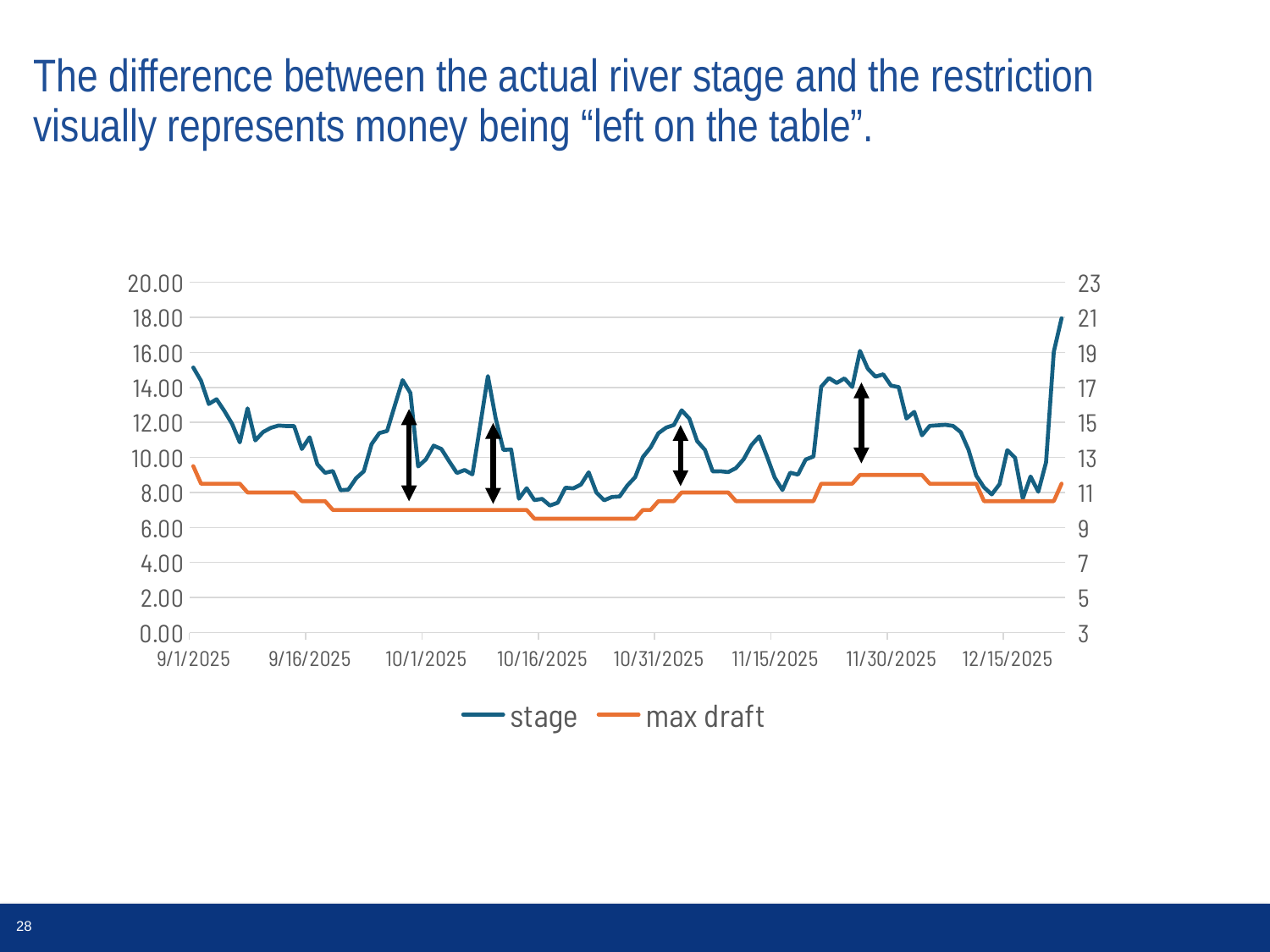

# The difference between the actual river stage and the restriction visually represents money being “left on the table”.

### Chart

| Category | stage | max draft |
|---|---|---|
| 45901 | 15.13 | 12.5 |
| 45902 | 14.37 | 11.5 |
| 45903 | 13.05 | 11.5 |
| 45904 | 13.32 | 11.5 |
| 45905 | 12.66 | 11.5 |
| 45906 | 11.92 | 11.5 |
| 45907 | 10.86 | 11.5 |
| 45908 | 12.8 | 11.0 |
| 45909 | 10.97 | 11.0 |
| 45910 | 11.45 | 11.0 |
| 45911 | 11.69 | 11.0 |
| 45912 | 11.82 | 11.0 |
| 45913 | 11.79 | 11.0 |
| 45914 | 11.79 | 11.0 |
| 45915 | 10.48 | 10.5 |
| 45916 | 11.15 | 10.5 |
| 45917 | 9.61 | 10.5 |
| 45918 | 9.12 | 10.5 |
| 45919 | 9.22 | 10.0 |
| 45920 | 8.13 | 10.0 |
| 45921 | 8.16 | 10.0 |
| 45922 | 8.81 | 10.0 |
| 45923 | 9.21 | 10.0 |
| 45924 | 10.76 | 10.0 |
| 45925 | 11.39 | 10.0 |
| 45926 | 11.51 | 10.0 |
| 45927 | 12.97 | 10.0 |
| 45928 | 14.41 | 10.0 |
| 45929 | 13.68 | 10.0 |
| 45930 | 9.48 | 10.0 |
| 45931 | 9.89 | 10.0 |
| 45932 | 10.67 | 10.0 |
| 45933 | 10.48 | 10.0 |
| 45934 | 9.78 | 10.0 |
| 45935 | 9.11 | 10.0 |
| 45936 | 9.28 | 10.0 |
| 45937 | 9.03 | 10.0 |
| 45938 | 11.81 | 10.0 |
| 45939 | 14.64 | 10.0 |
| 45940 | 12.24 | 10.0 |
| 45941 | 10.43 | 10.0 |
| 45942 | 10.45 | 10.0 |
| 45943 | 7.64 | 10.0 |
| 45944 | 8.24 | 10.0 |
| 45945 | 7.56 | 9.5 |
| 45946 | 7.63 | 9.5 |
| 45947 | 7.25 | 9.5 |
| 45948 | 7.41 | 9.5 |
| 45949 | 8.27 | 9.5 |
| 45950 | 8.23 | 9.5 |
| 45951 | 8.45 | 9.5 |
| 45952 | 9.15 | 9.5 |
| 45953 | 7.99 | 9.5 |
| 45954 | 7.55 | 9.5 |
| 45955 | 7.74 | 9.5 |
| 45956 | 7.77 | 9.5 |
| 45957 | 8.4 | 9.5 |
| 45958 | 8.87 | 9.5 |
| 45959 | 10.02 | 10.0 |
| 45960 | 10.57 | 10.0 |
| 45961 | 11.38 | 10.5 |
| 45962 | 11.7 | 10.5 |
| 45963 | 11.85 | 10.5 |
| 45964 | 12.69 | 11.0 |
| 45965 | 12.21 | 11.0 |
| 45966 | 10.93 | 11.0 |
| 45967 | 10.43 | 11.0 |
| 45968 | 9.2 | 11.0 |
| 45969 | 9.21 | 11.0 |
| 45970 | 9.16 | 11.0 |
| 45971 | 9.39 | 10.5 |
| 45972 | 9.9 | 10.5 |
| 45973 | 10.7 | 10.5 |
| 45974 | 11.2 | 10.5 |
| 45975 | 10.06 | 10.5 |
| 45976 | 8.85 | 10.5 |
| 45977 | 8.14 | 10.5 |
| 45978 | 9.13 | 10.5 |
| 45979 | 9.02 | 10.5 |
| 45980 | 9.88 | 10.5 |
| 45981 | 10.05 | 10.5 |
| 45982 | 14.03 | 11.5 |
| 45983 | 14.53 | 11.5 |
| 45984 | 14.25 | 11.5 |
| 45985 | 14.51 | 11.5 |
| 45986 | 14.02 | 11.5 |
| 45987 | 16.08 | 12.0 |
| 45988 | 15.07 | 12.0 |
| 45989 | 14.61 | 12.0 |
| 45990 | 14.74 | 12.0 |
| 45991 | 14.1 | 12.0 |
| 45992 | 14.01 | 12.0 |
| 45993 | 12.22 | 12.0 |
| 45994 | 12.6 | 12.0 |
| 45995 | 11.26 | 12.0 |
| 45996 | 11.8 | 11.5 |
| 45997 | 11.83 | 11.5 |
| 45998 | 11.86 | 11.5 |
| 45999 | 11.8 | 11.5 |
| 46000 | 11.44 | 11.5 |
| 46001 | 10.44 | 11.5 |
| 46002 | 8.96 | 11.5 |
| 46003 | 8.29 | 10.5 |
| 46004 | 7.89 | 10.5 |
| 46005 | 8.47 | 10.5 |
| 46006 | 10.41 | 10.5 |
| 46007 | 9.98 | 10.5 |
| 46008 | 7.65 | 10.5 |
| 46009 | 8.91 | 10.5 |
| 46010 | 8.04 | 10.5 |
| 46011 | 9.72 | 10.5 |
| 46012 | 16.03 | 10.5 |
| 46013 | 17.94 | 11.5 |
28